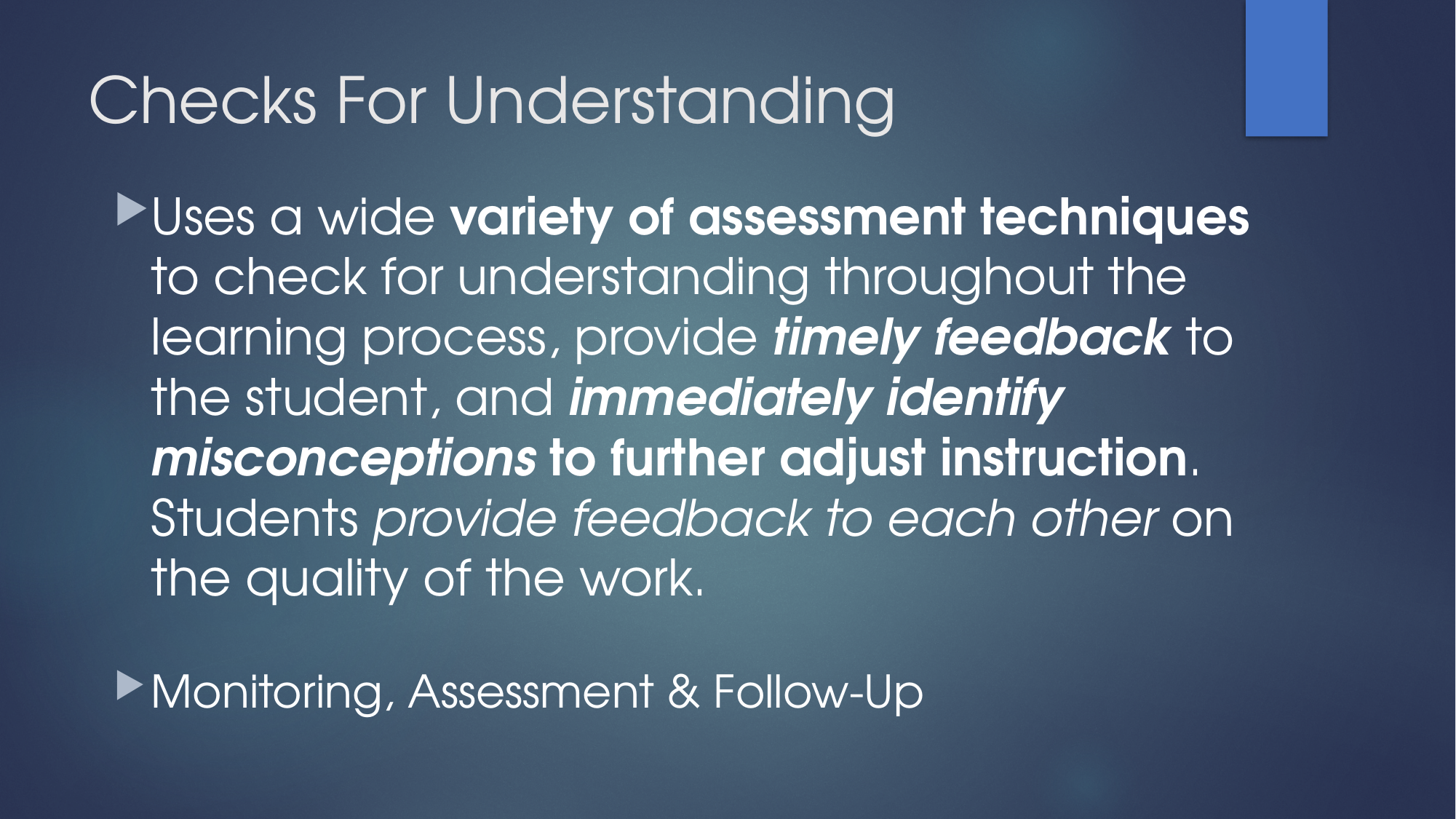

# Checks For Understanding
Uses a wide variety of assessment techniques to check for understanding throughout the learning process, provide timely feedback to the student, and immediately identify misconceptions to further adjust instruction. Students provide feedback to each other on the quality of the work.

Monitoring, Assessment & Follow-Up